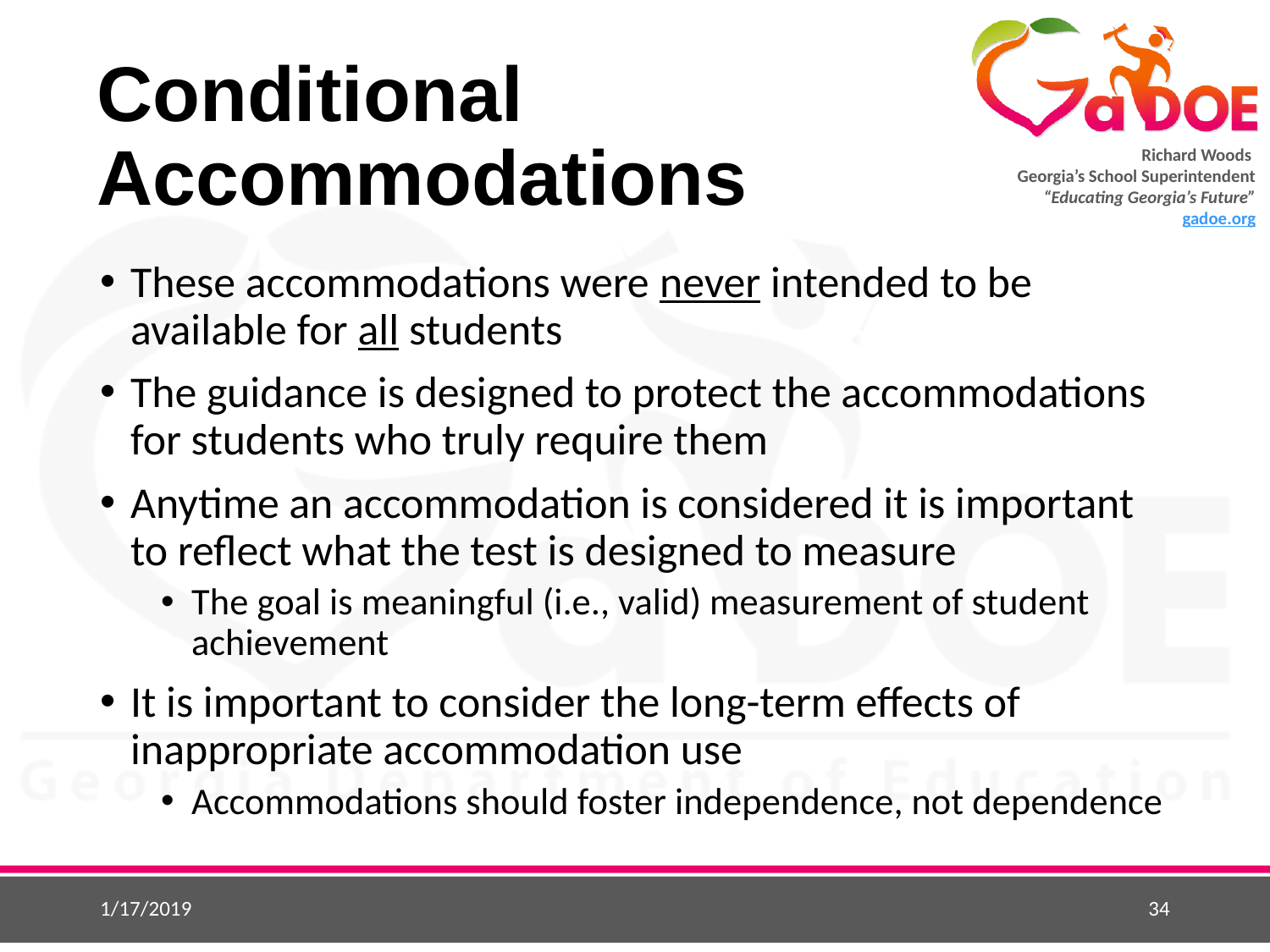

# Conditional Accommodations
These accommodations were never intended to be available for all students
The guidance is designed to protect the accommodations for students who truly require them
Anytime an accommodation is considered it is important to reflect what the test is designed to measure
The goal is meaningful (i.e., valid) measurement of student achievement
It is important to consider the long-term effects of inappropriate accommodation use
Accommodations should foster independence, not dependence

1/17/2019
34